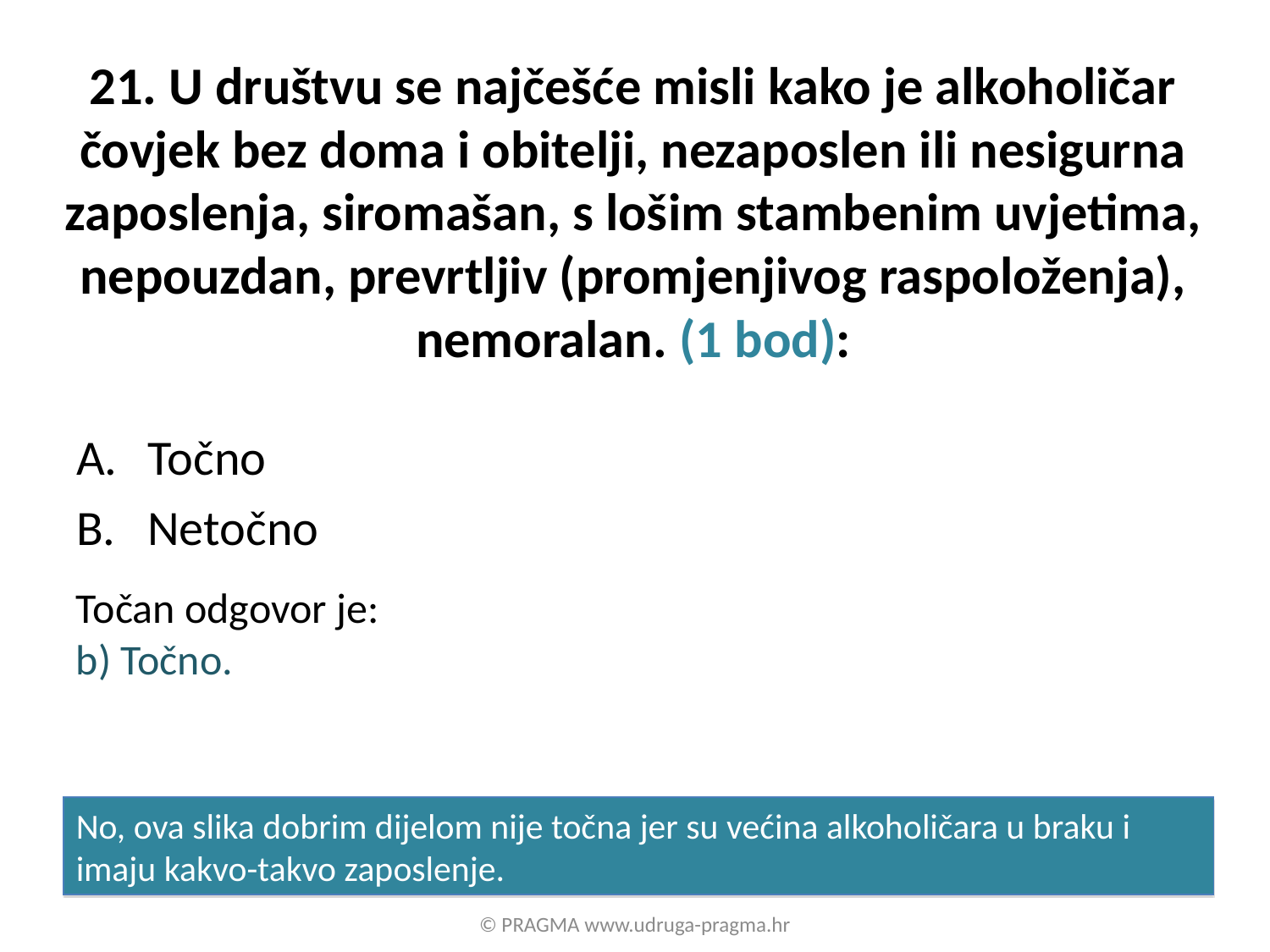

# 21. U društvu se najčešće misli kako je alkoholičar čovjek bez doma i obitelji, nezaposlen ili nesigurna zaposlenja, siromašan, s lošim stambenim uvjetima, nepouzdan, prevrtljiv (promjenjivog raspoloženja), nemoralan. (1 bod):
Točno
Netočno
Točan odgovor je:
b) Točno.
No, ova slika dobrim dijelom nije točna jer su većina alkoholičara u braku i imaju kakvo-takvo zaposlenje.
© PRAGMA www.udruga-pragma.hr